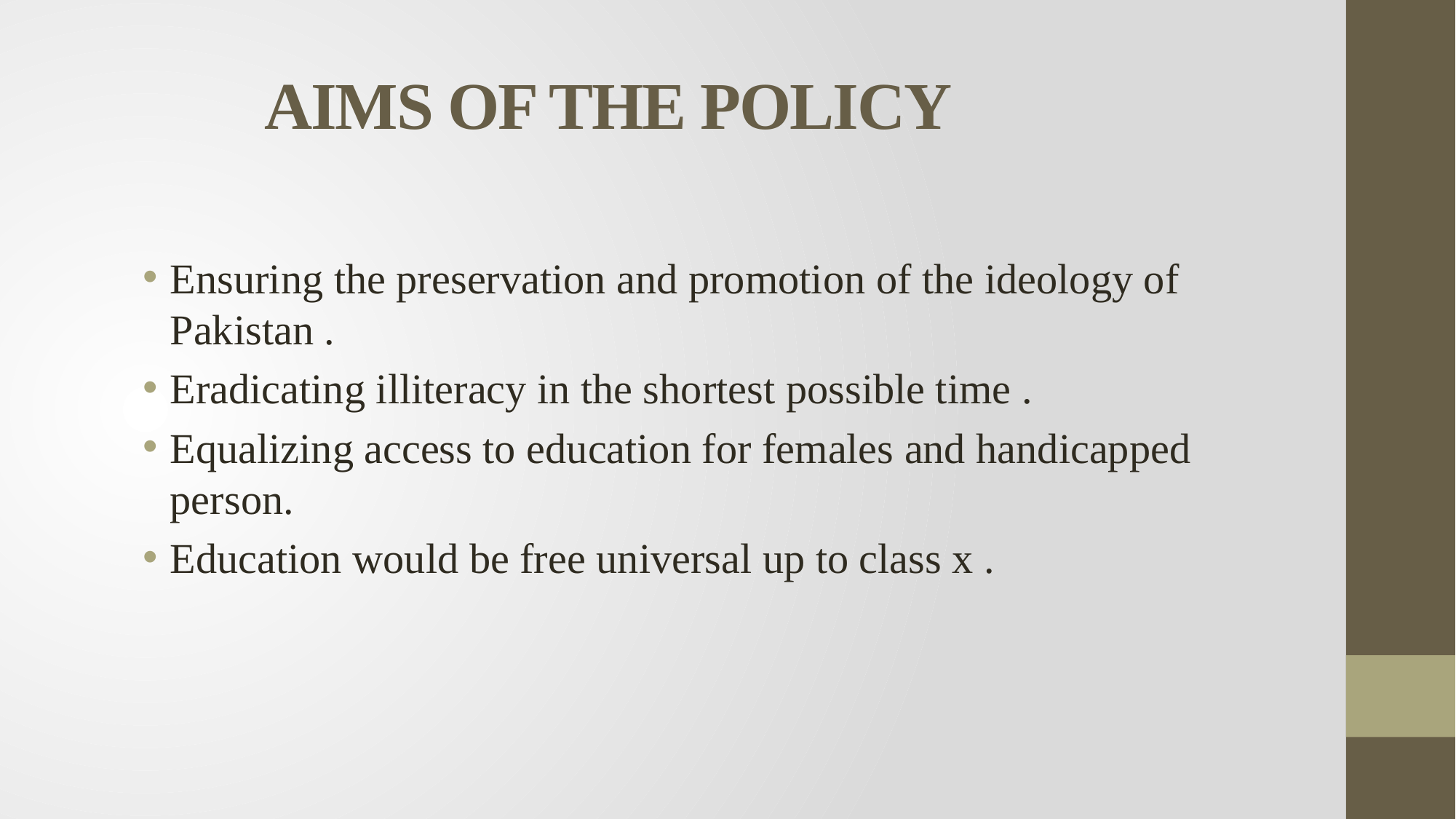

# AIMS OF THE POLICY
Ensuring the preservation and promotion of the ideology of Pakistan .
Eradicating illiteracy in the shortest possible time .
Equalizing access to education for females and handicapped person.
Education would be free universal up to class x .